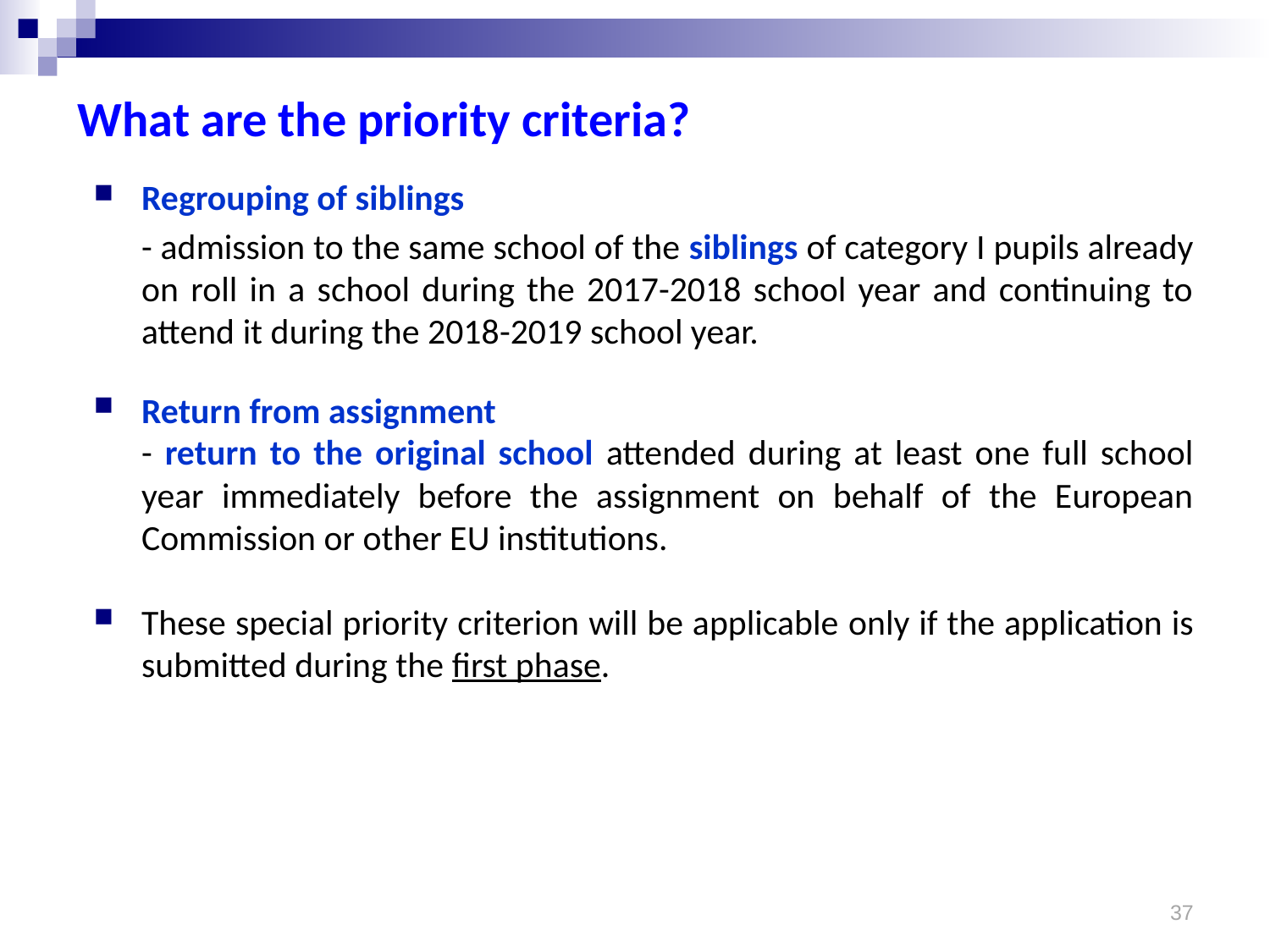

What are the priority criteria?

Regrouping of siblings
	- admission to the same school of the siblings of category I pupils already on roll in a school during the 2017-2018 school year and continuing to attend it during the 2018-2019 school year.

Return from assignment
	- return to the original school attended during at least one full school year immediately before the assignment on behalf of the European Commission or other EU institutions.

These special priority criterion will be applicable only if the application is submitted during the first phase.

37